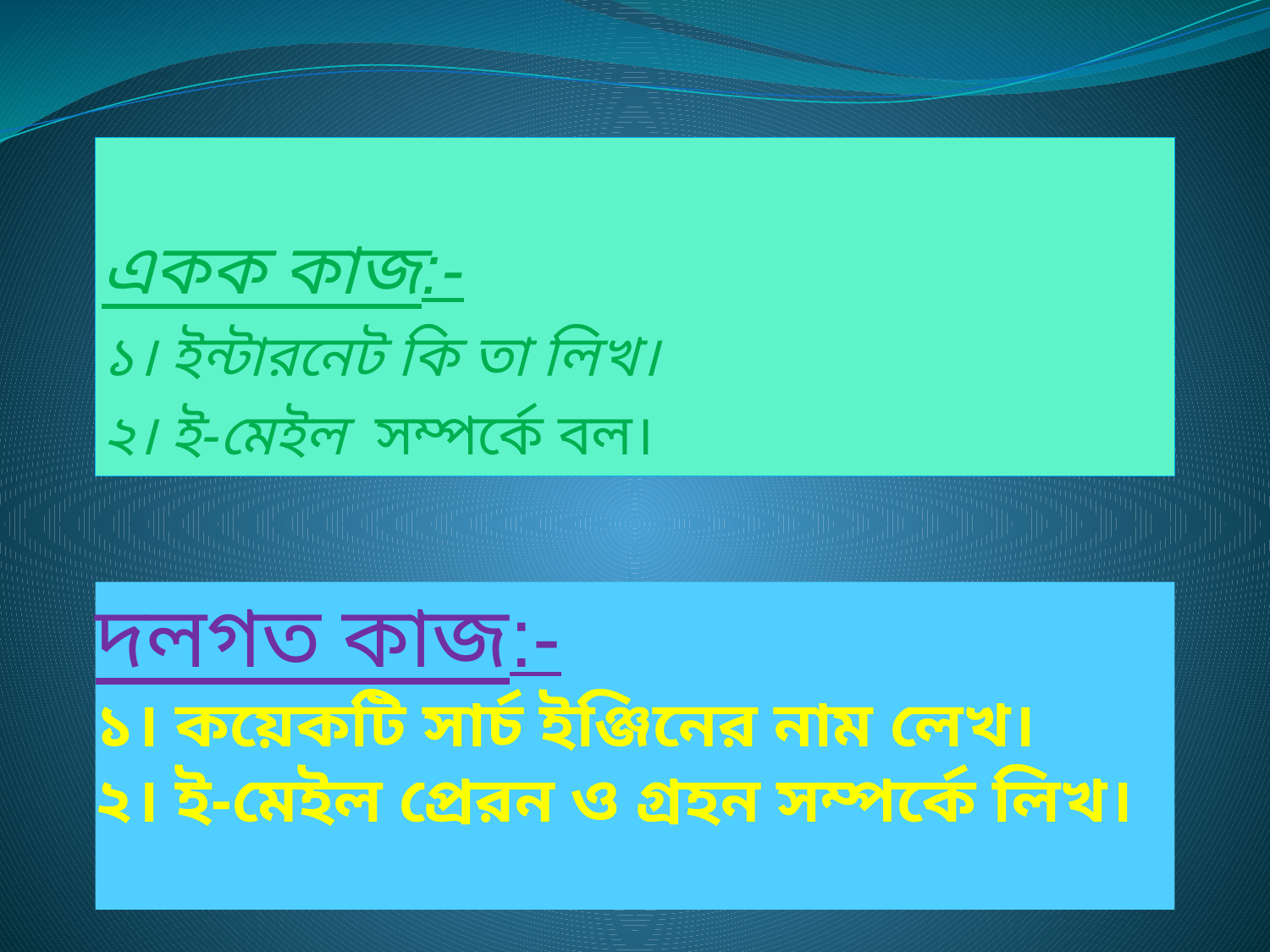

একক কাজ:-
১। ইন্টারনেট কি তা লিখ।
২। ই-মেইল  সম্পর্কে বল।
# দলগত কাজ:- ১। কয়েকটি সার্চ ইঞ্জিনের নাম লেখ। ২। ই-মেইল প্রেরন ও গ্রহন সম্পর্কে লিখ।